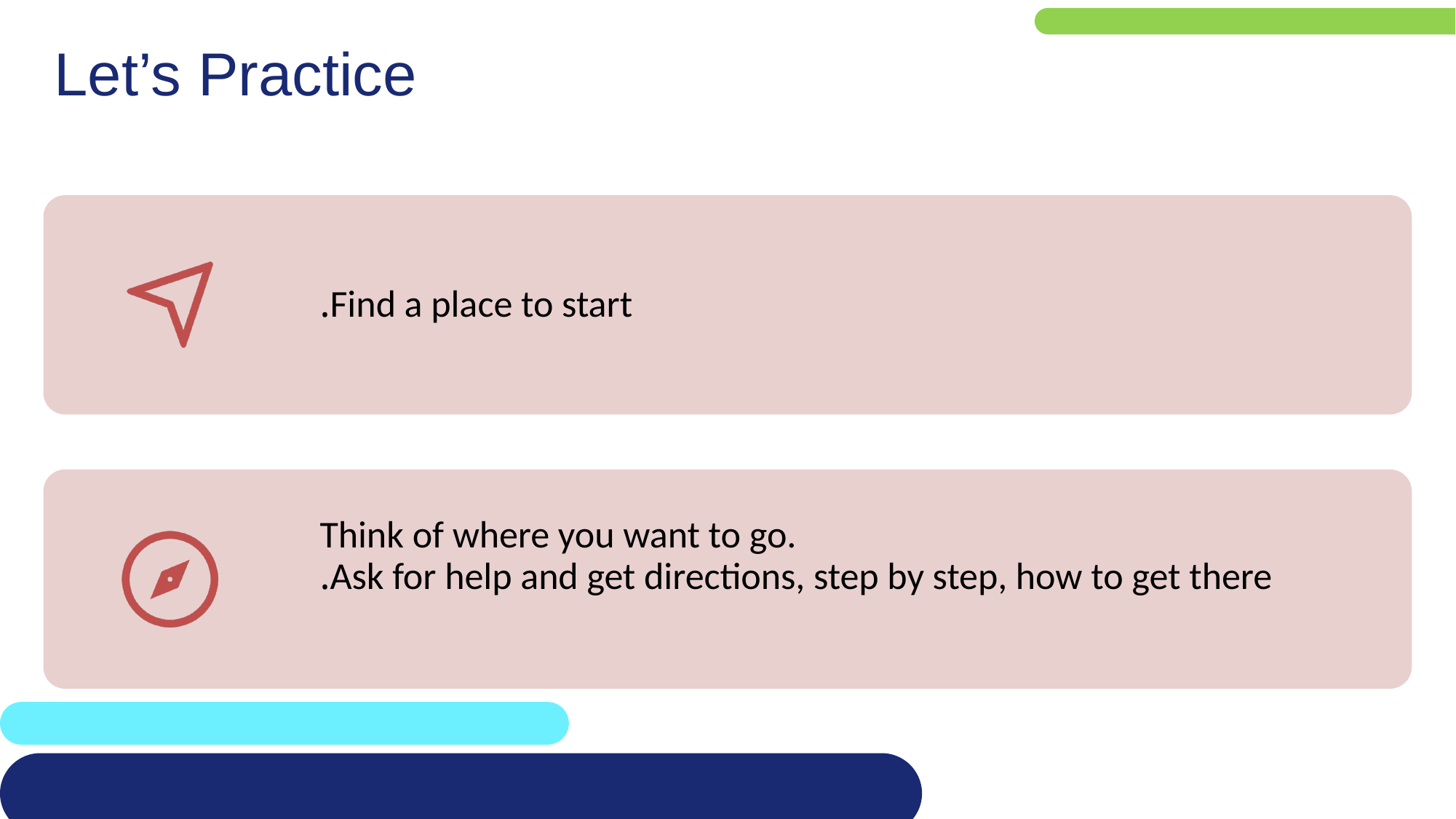

Let’s Practice
Find a place to start.
Think of where you want to go.
Ask for help and get directions, step by step, how to get there.